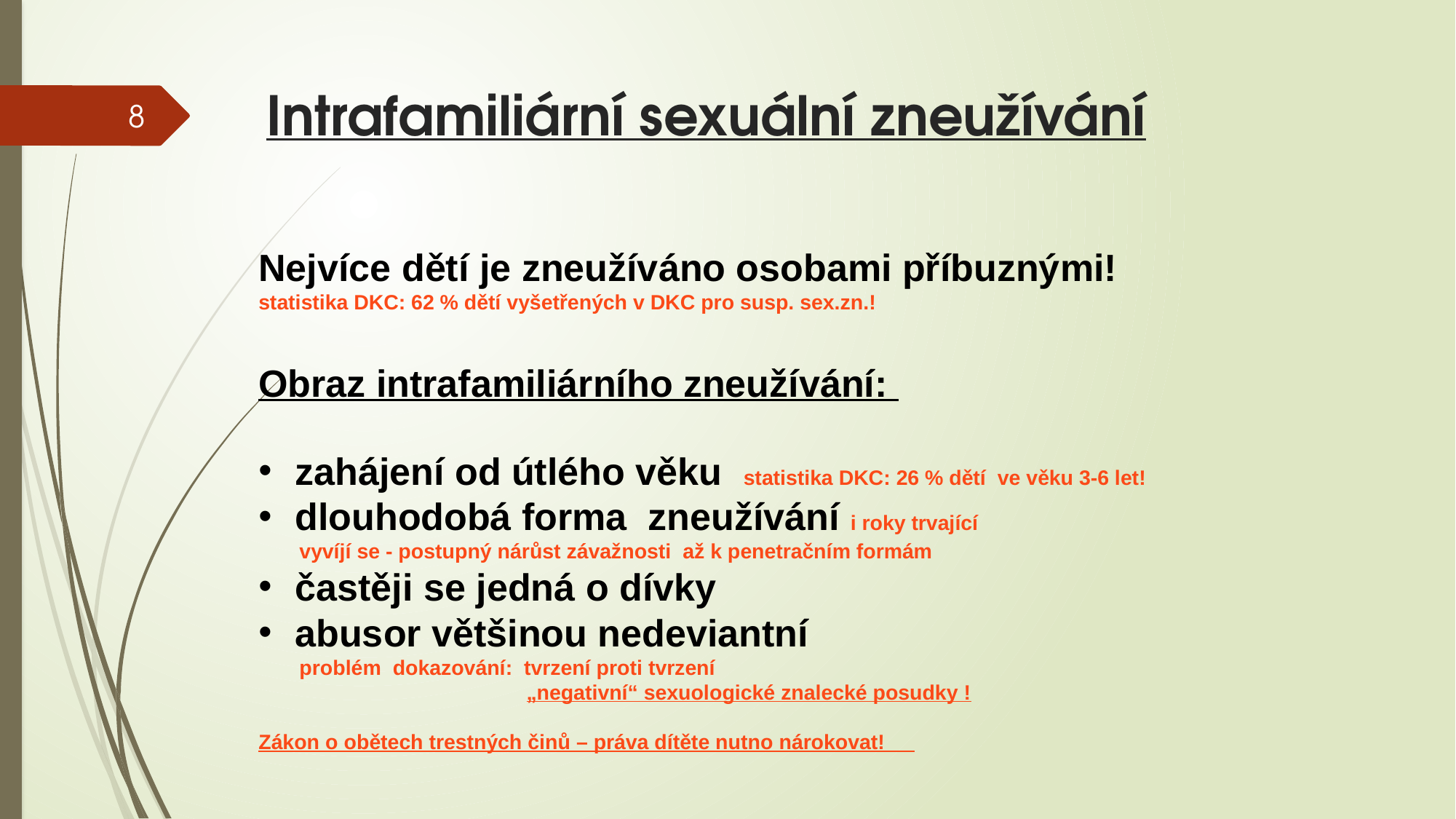

# Intrafamiliární sexuální zneužívání
8

Nejvíce dětí je zneužíváno osobami příbuznými!
statistika DKC: 62 % dětí vyšetřených v DKC pro susp. sex.zn.!

Obraz intrafamiliárního zneužívání:

zahájení od útlého věku  statistika DKC: 26 % dětí  ve věku 3-6 let!
dlouhodobá forma  zneužívání i roky trvající
       vyvíjí se - postupný nárůst závažnosti  až k penetračním formám
častěji se jedná o dívky
abusor většinou nedeviantní
       problém  dokazování:  tvrzení proti tvrzení
                                              „negativní“ sexuologické znalecké posudky !

Zákon o obětech trestných činů – práva dítěte nutno nárokovat!